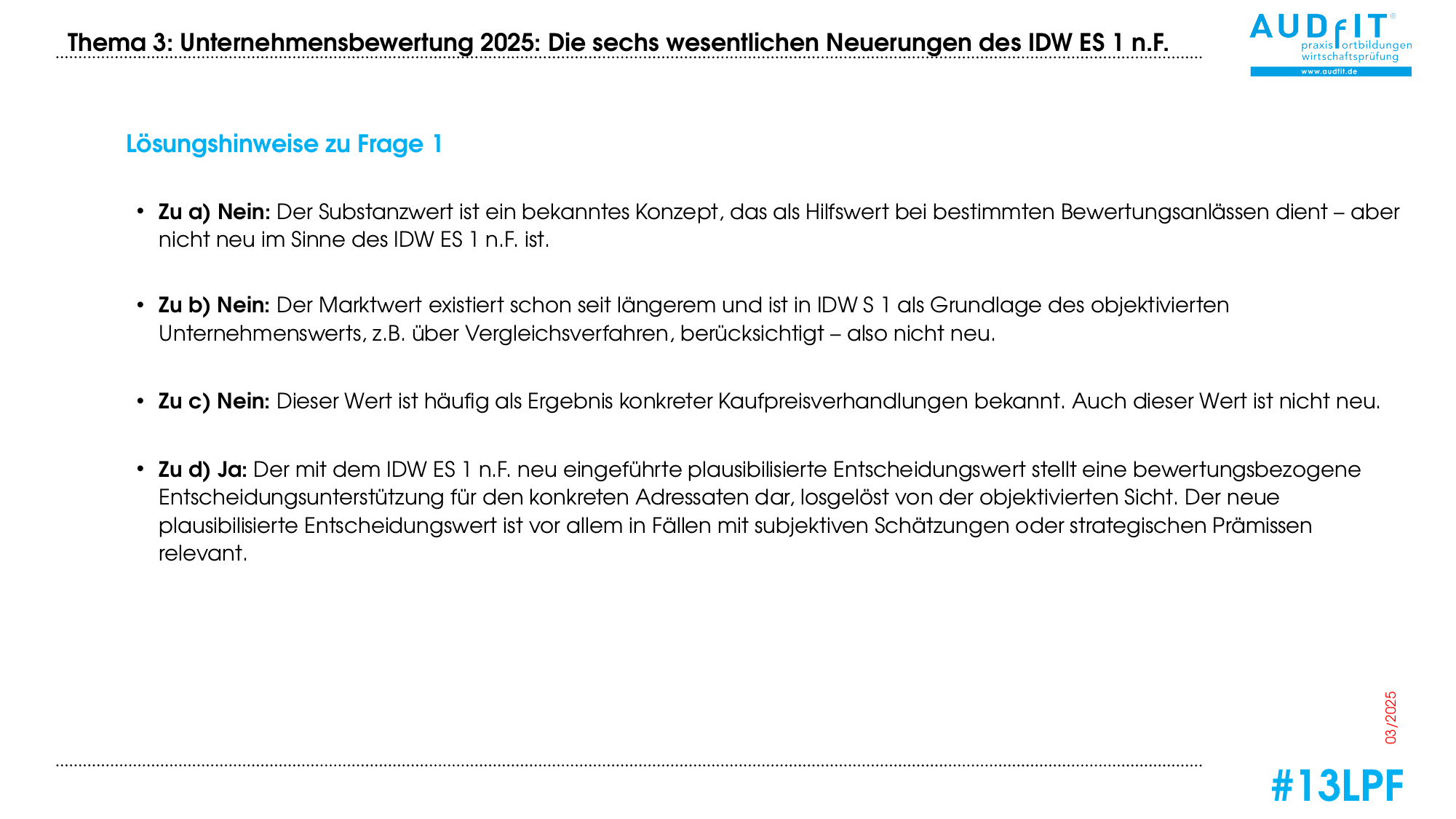

Thema 3: Unternehmensbewertung 2025: Die sechs wesentlichen Neuerungen des IDW ES 1 n.F.
Lösungshinweise zu Frage 1
Zu a) Nein: Der Substanzwert ist ein bekanntes Konzept, das als Hilfswert bei bestimmten Bewertungsanlässen dient – aber nicht neu im Sinne des IDW ES 1 n.F. ist.
Zu b) Nein: Der Marktwert existiert schon seit längerem und ist in IDW S 1 als Grundlage des objektivierten Unternehmenswerts, z.B. über Vergleichsverfahren, berücksichtigt – also nicht neu.
Zu c) Nein: Dieser Wert ist häufig als Ergebnis konkreter Kaufpreisverhandlungen bekannt. Auch dieser Wert ist nicht neu.
Zu d) Ja: Der mit dem IDW ES 1 n.F. neu eingeführte plausibilisierte Entscheidungswert stellt eine bewertungsbezogene Entscheidungsunterstützung für den konkreten Adressaten dar, losgelöst von der objektivierten Sicht. Der neue plausibilisierte Entscheidungswert ist vor allem in Fällen mit subjektiven Schätzungen oder strategischen Prämissen relevant.

03/2025